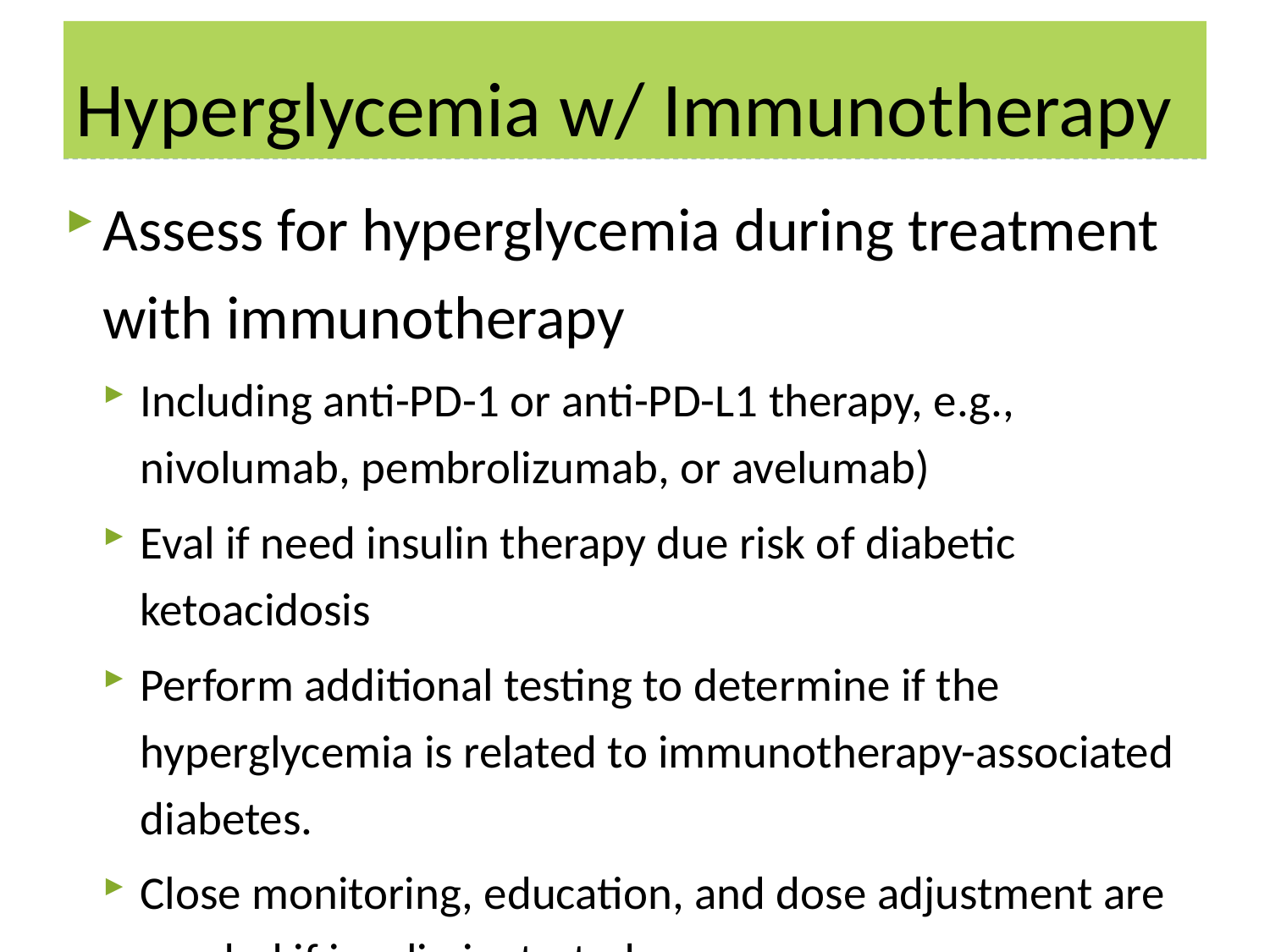

# Hyperglycemia w/ Immunotherapy
Assess for hyperglycemia during treatment with immunotherapy
Including anti-PD-1 or anti-PD-L1 therapy, e.g., nivolumab, pembrolizumab, or avelumab)
Eval if need insulin therapy due risk of diabetic ketoacidosis
Perform additional testing to determine if the hyperglycemia is related to immunotherapy-associated diabetes.
Close monitoring, education, and dose adjustment are needed if insulin is started.